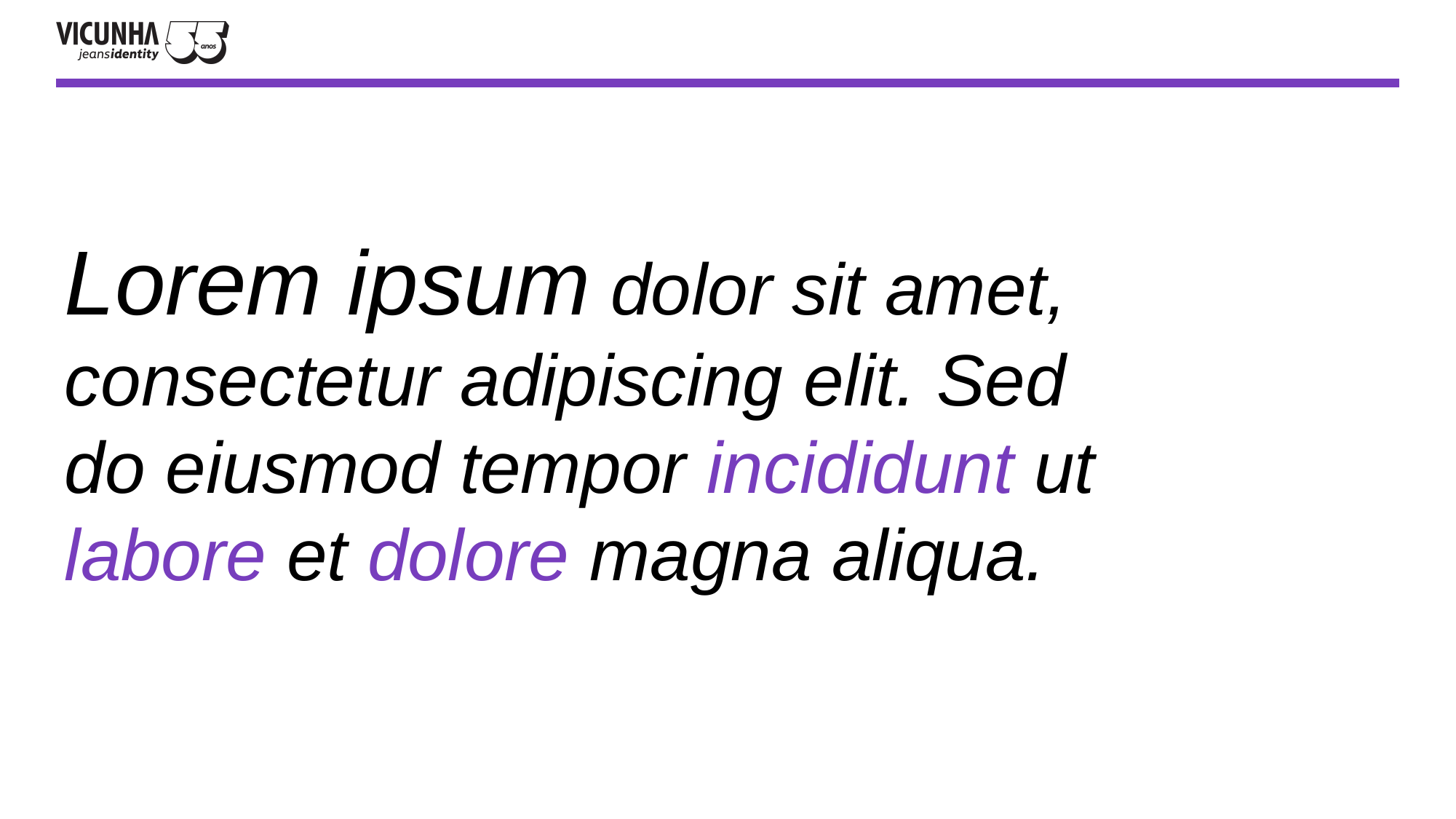

Lorem ipsum dolor sit amet, consectetur adipiscing elit. Sed do eiusmod tempor incididunt ut labore et dolore magna aliqua.
Este é um exemplo de página de transição.